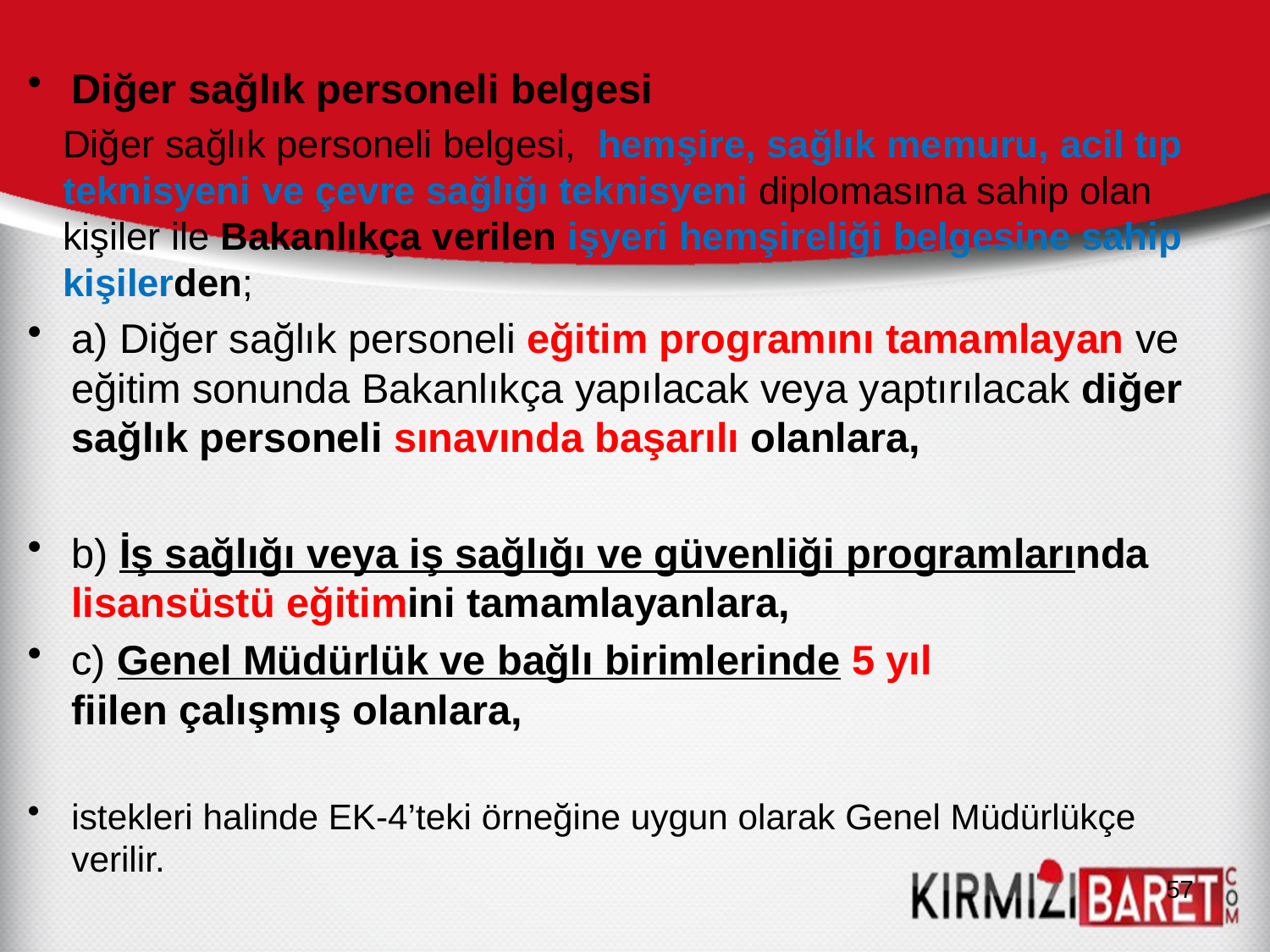

Diğer sağlık personeli belgesi
Diğer sağlık personeli belgesi,  hemşire, sağlık memuru, acil tıp teknisyeni ve çevre sağlığı teknisyeni diplomasına sahip olan kişiler ile Bakanlıkça verilen işyeri hemşireliği belgesine sahip kişilerden;
a) Diğer sağlık personeli eğitim programını tamamlayan ve eğitim sonunda Bakanlıkça yapılacak veya yaptırılacak diğer sağlık personeli sınavında başarılı olanlara,

b) İş sağlığı veya iş sağlığı ve güvenliği programlarında lisansüstü eğitimini tamamlayanlara,
c) Genel Müdürlük ve bağlı birimlerinde 5 yıl fiilen çalışmış olanlara,

istekleri halinde EK-4’teki örneğine uygun olarak Genel Müdürlükçe verilir.

57